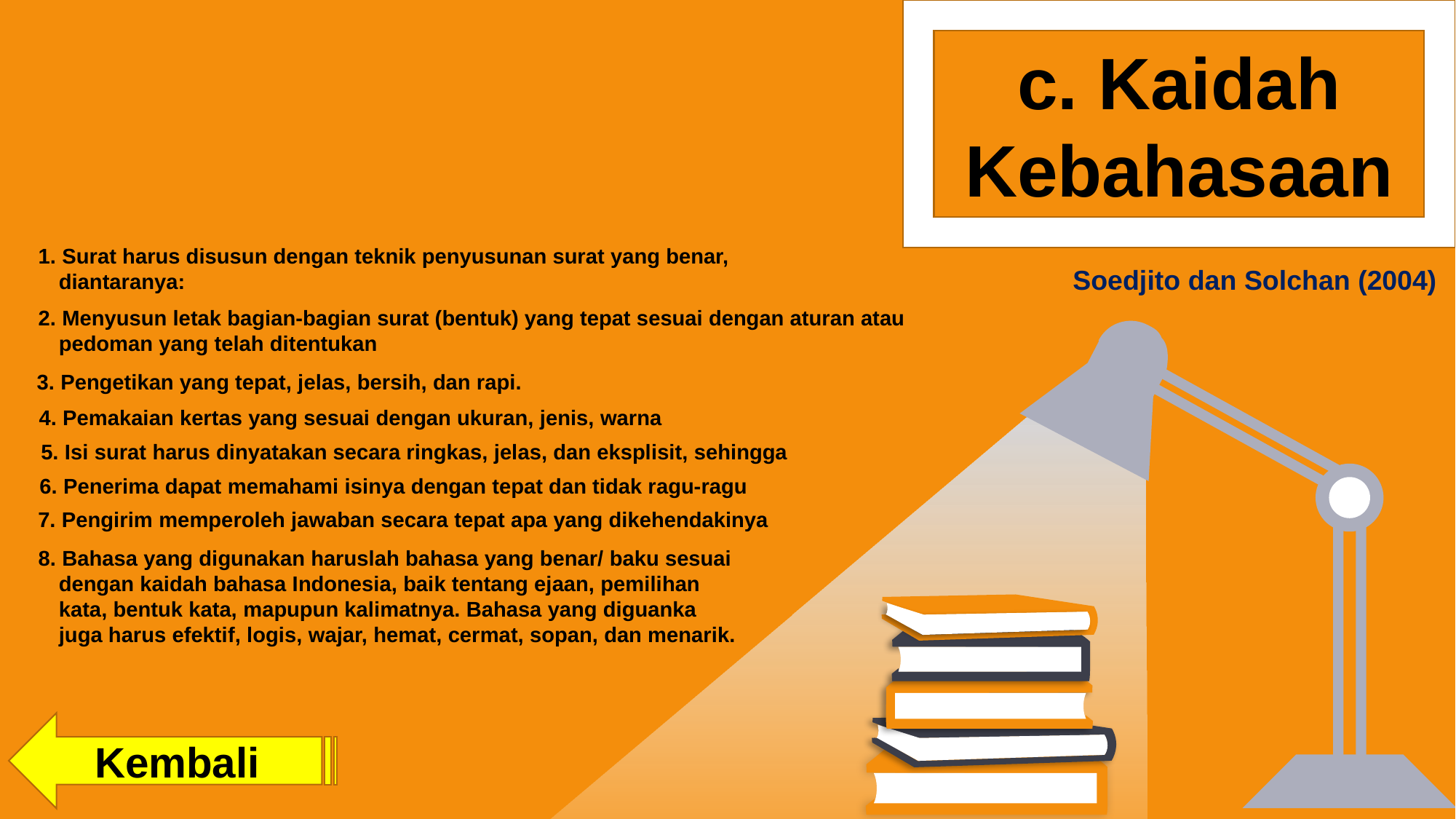

c. Kaidah Kebahasaan
1. Surat harus disusun dengan teknik penyusunan surat yang benar, diantaranya:
Soedjito dan Solchan (2004)
2. Menyusun letak bagian-bagian surat (bentuk) yang tepat sesuai dengan aturan atau pedoman yang telah ditentukan

3. Pengetikan yang tepat, jelas, bersih, dan rapi.
4. Pemakaian kertas yang sesuai dengan ukuran, jenis, warna
5. Isi surat harus dinyatakan secara ringkas, jelas, dan eksplisit, sehingga
6. Penerima dapat memahami isinya dengan tepat dan tidak ragu-ragu
7. Pengirim memperoleh jawaban secara tepat apa yang dikehendakinya
8. Bahasa yang digunakan haruslah bahasa yang benar/ baku sesuai dengan kaidah bahasa Indonesia, baik tentang ejaan, pemilihan kata, bentuk kata, mapupun kalimatnya. Bahasa yang diguanka juga harus efektif, logis, wajar, hemat, cermat, sopan, dan menarik.
Kembali